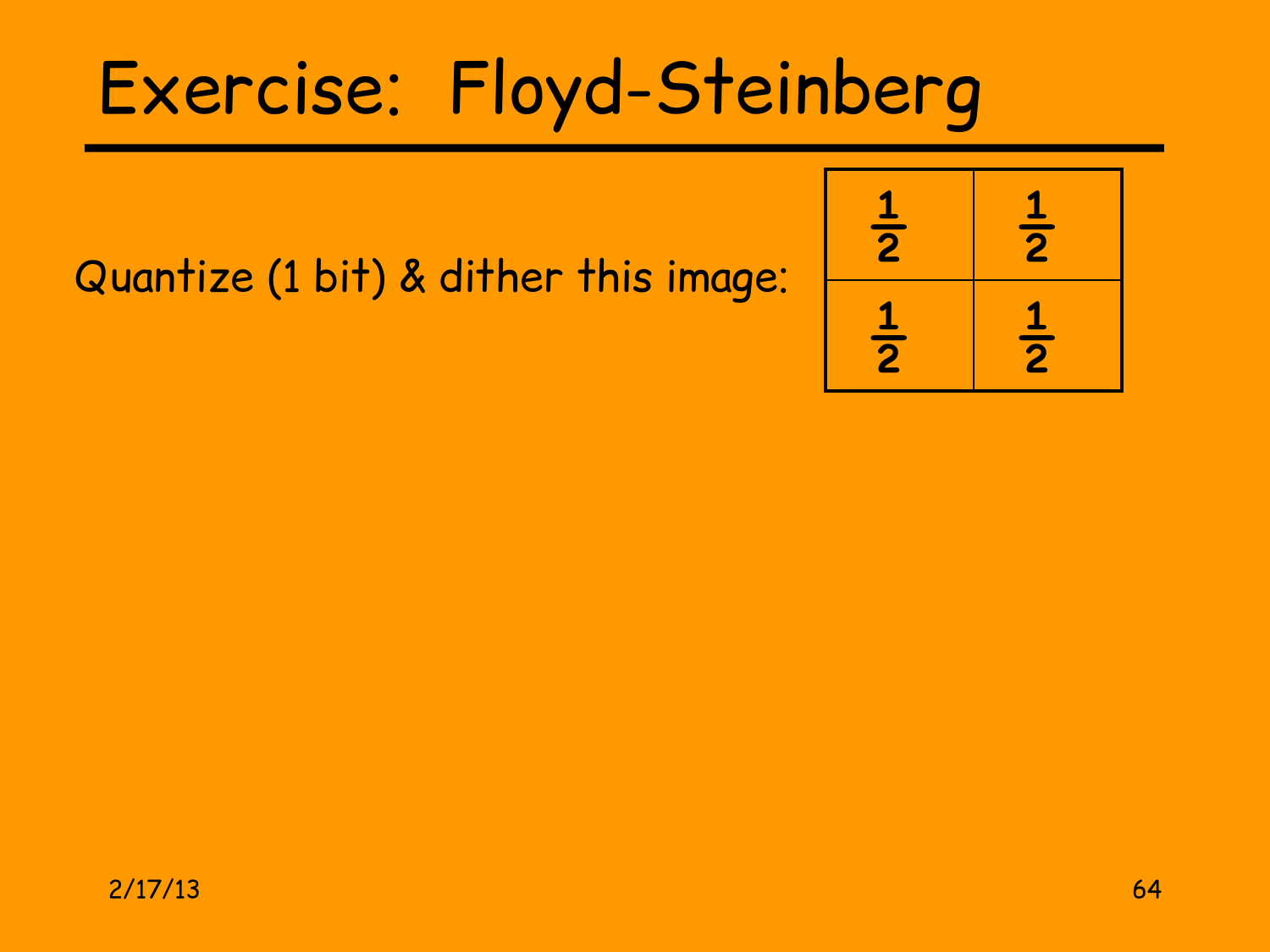

# Exercise:  Floyd-Steinberg
| ½ | ½ |
| --- | --- |
| ½ | ½ |
Quantize (1 bit) & dither this image:
2/17/13
64